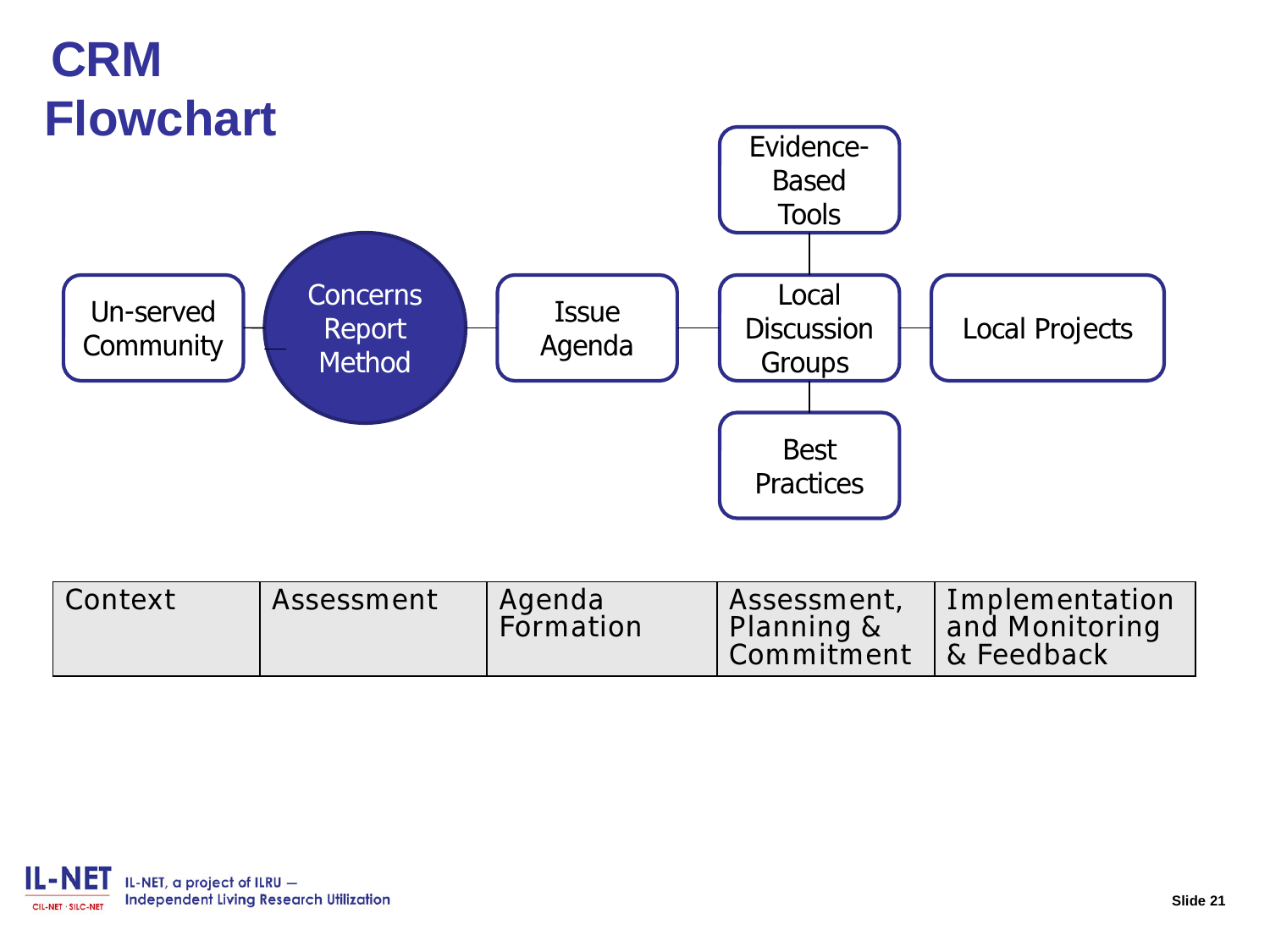

# Slide 21 CRM Flowchart
Evidence-Based Tools
Concerns Report Method
Un-served Community
Issue Agenda
Local Discussion Groups
Local Projects
Best Practices
| Context | Assessment | Agenda Formation | Assessment, Planning & Commitment | Implementation and Monitoring & Feedback |
| --- | --- | --- | --- | --- |